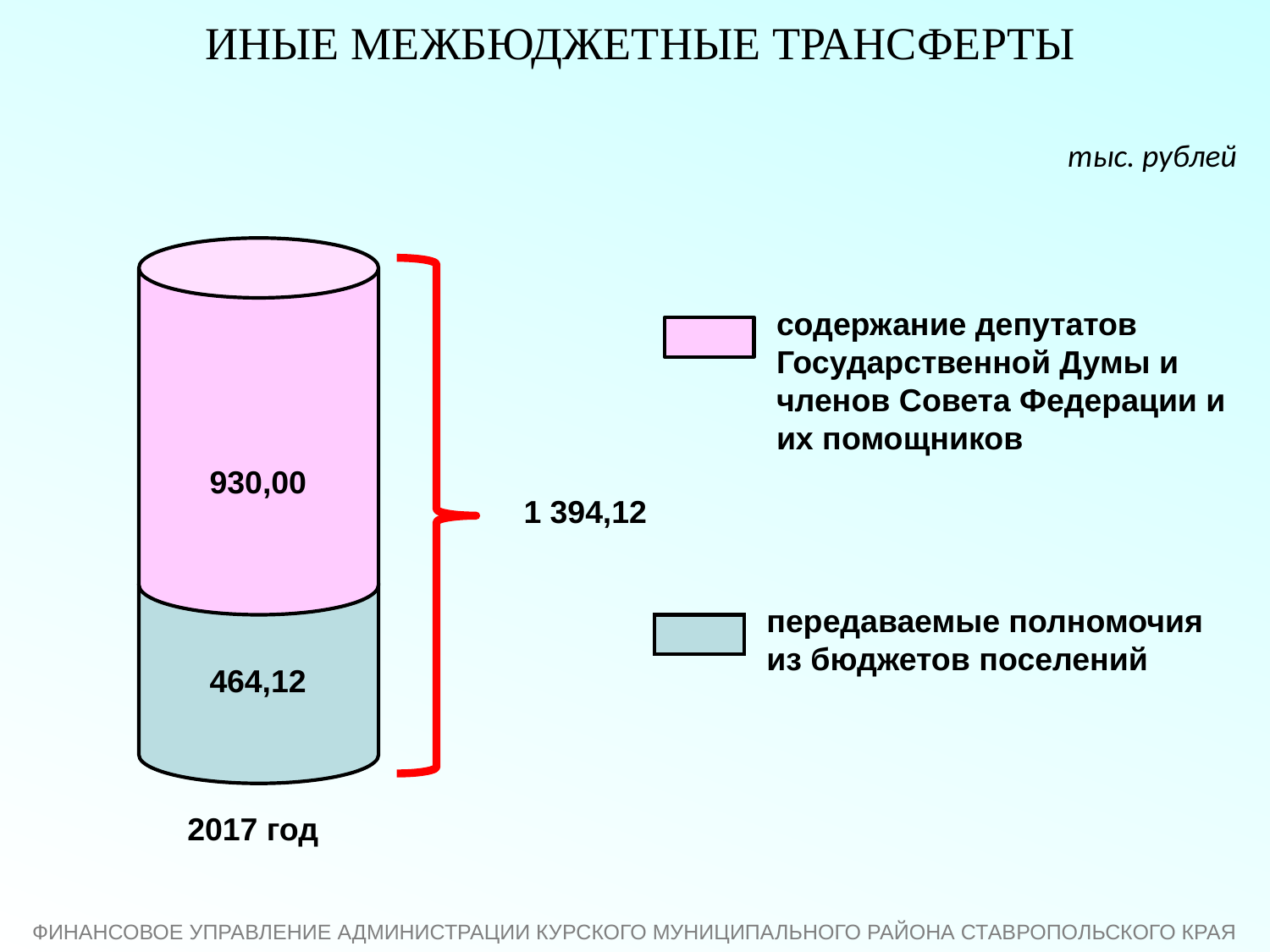

# ИНЫЕ МЕЖБЮДЖЕТНЫЕ ТРАНСФЕРТЫ
тыс. рублей

содержание депутатов Государственной Думы и членов Совета Федерации и их помощников

930,00
1 394,12

=
передаваемые полномочия из бюджетов поселений

464,12
2017 год
ФИНАНСОВОЕ УПРАВЛЕНИЕ АДМИНИСТРАЦИИ КУРСКОГО МУНИЦИПАЛЬНОГО РАЙОНА СТАВРОПОЛЬСКОГО КРАЯ